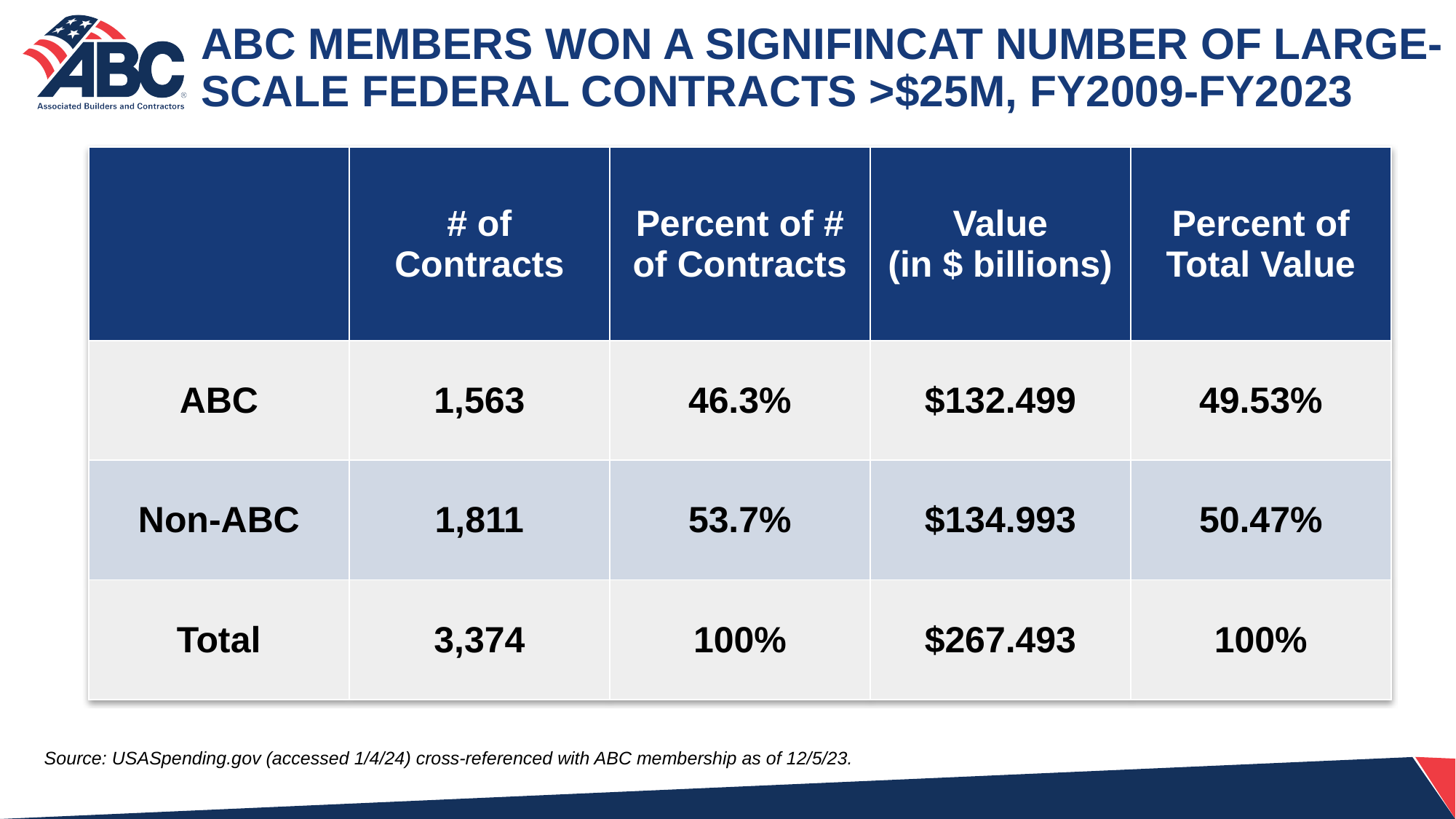

ABC MEMBERS WON A SIGNIFINCAT NUMBER OF LARGE-SCALE FEDERAL CONTRACTS >$25M, FY2009-FY2023
|  | # of Contracts | Percent of # of Contracts | Value (in $ billions) | Percent of Total Value |
| --- | --- | --- | --- | --- |
| ABC | 1,563 | 46.3% | $132.499 | 49.53% |
| Non-ABC | 1,811 | 53.7% | $134.993 | 50.47% |
| Total | 3,374 | 100% | $267.493 | 100% |
Source: USASpending.gov (accessed 1/4/24) cross-referenced with ABC membership as of 12/5/23.